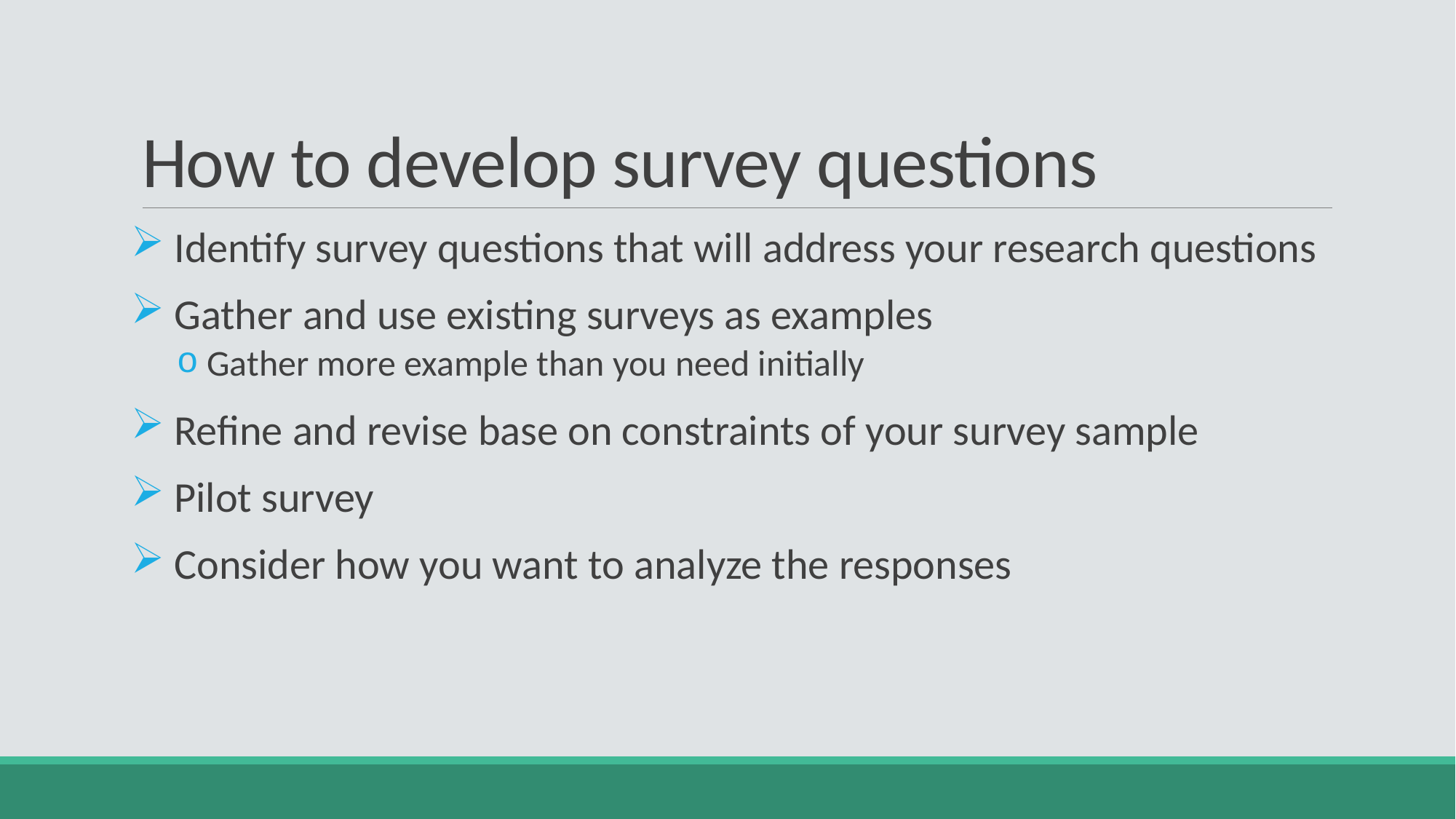

# How to develop survey questions
 Identify survey questions that will address your research questions
 Gather and use existing surveys as examples
 Gather more example than you need initially
 Refine and revise base on constraints of your survey sample
 Pilot survey
 Consider how you want to analyze the responses